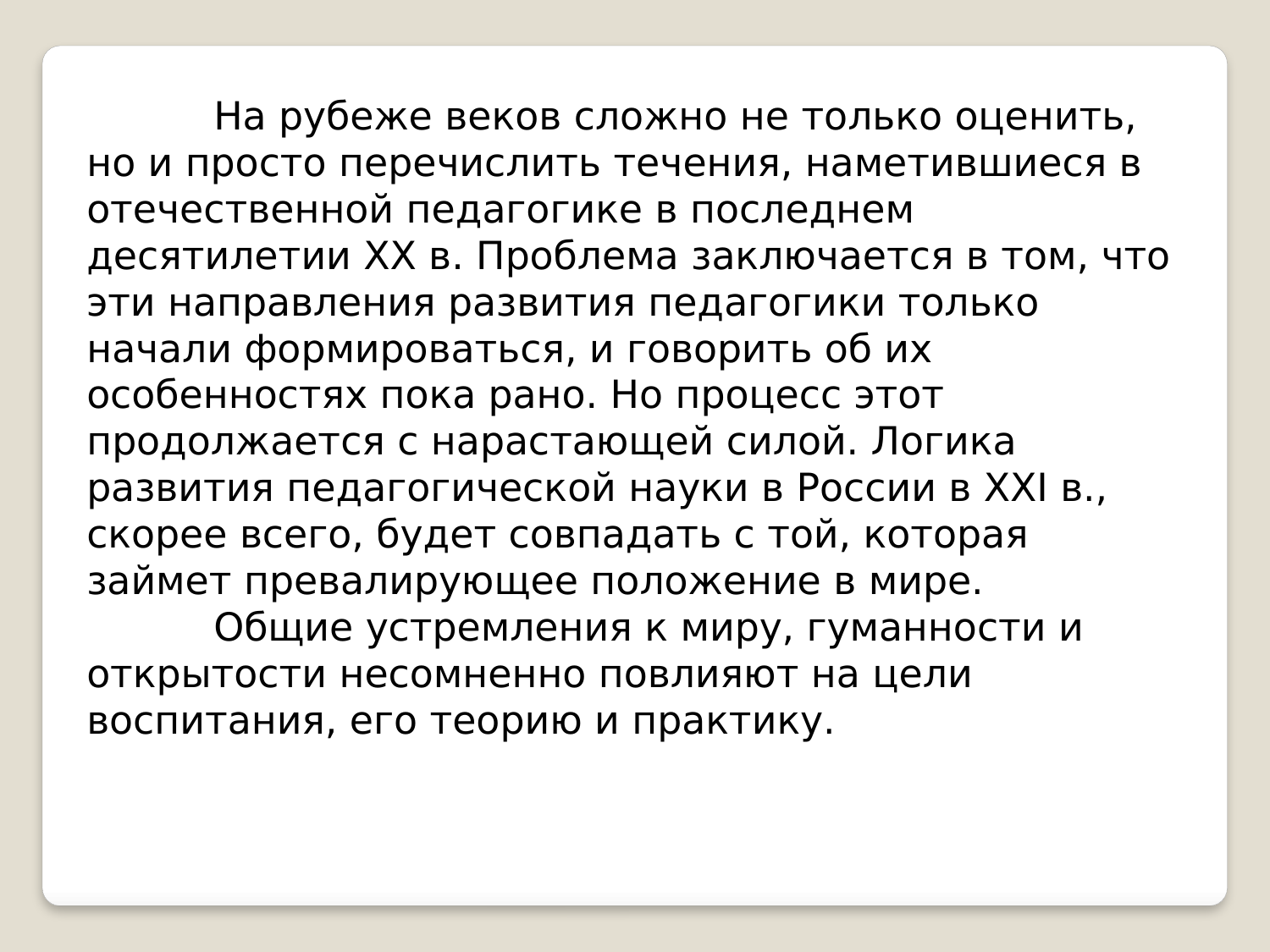

На рубеже веков сложно не только оценить, но и просто перечислить течения, наметившиеся в отечественной педагогике в последнем десятилетии XX в. Проблема заключается в том, что эти направления развития педагогики только начали формироваться, и говорить об их особенностях пока рано. Но процесс этот продолжается с нарастающей силой. Логика развития педагогической науки в России в XXI в., скорее всего, будет совпадать с той, которая займет превалирующее положение в мире.
	Общие устремления к миру, гуманности и открытости несомненно повлияют на цели воспитания, его теорию и практику.